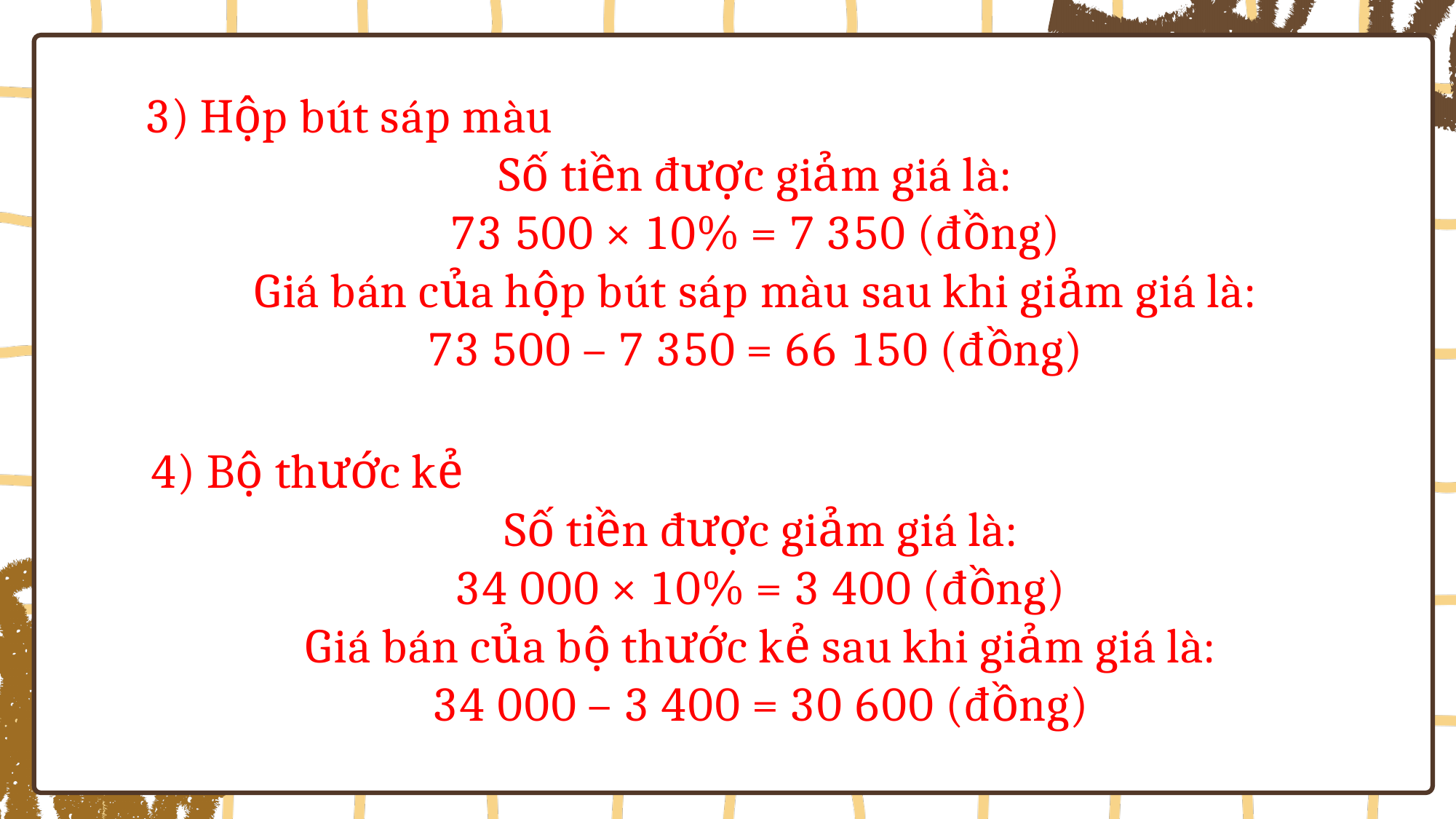

3) Hộp bút sáp màu
Số tiền được giảm giá là:
73 500 × 10% = 7 350 (đồng)
Giá bán của hộp bút sáp màu sau khi giảm giá là:
73 500 – 7 350 = 66 150 (đồng)
4) Bộ thước kẻ
Số tiền được giảm giá là:
34 000 × 10% = 3 400 (đồng)
Giá bán của bộ thước kẻ sau khi giảm giá là:
34 000 – 3 400 = 30 600 (đồng)